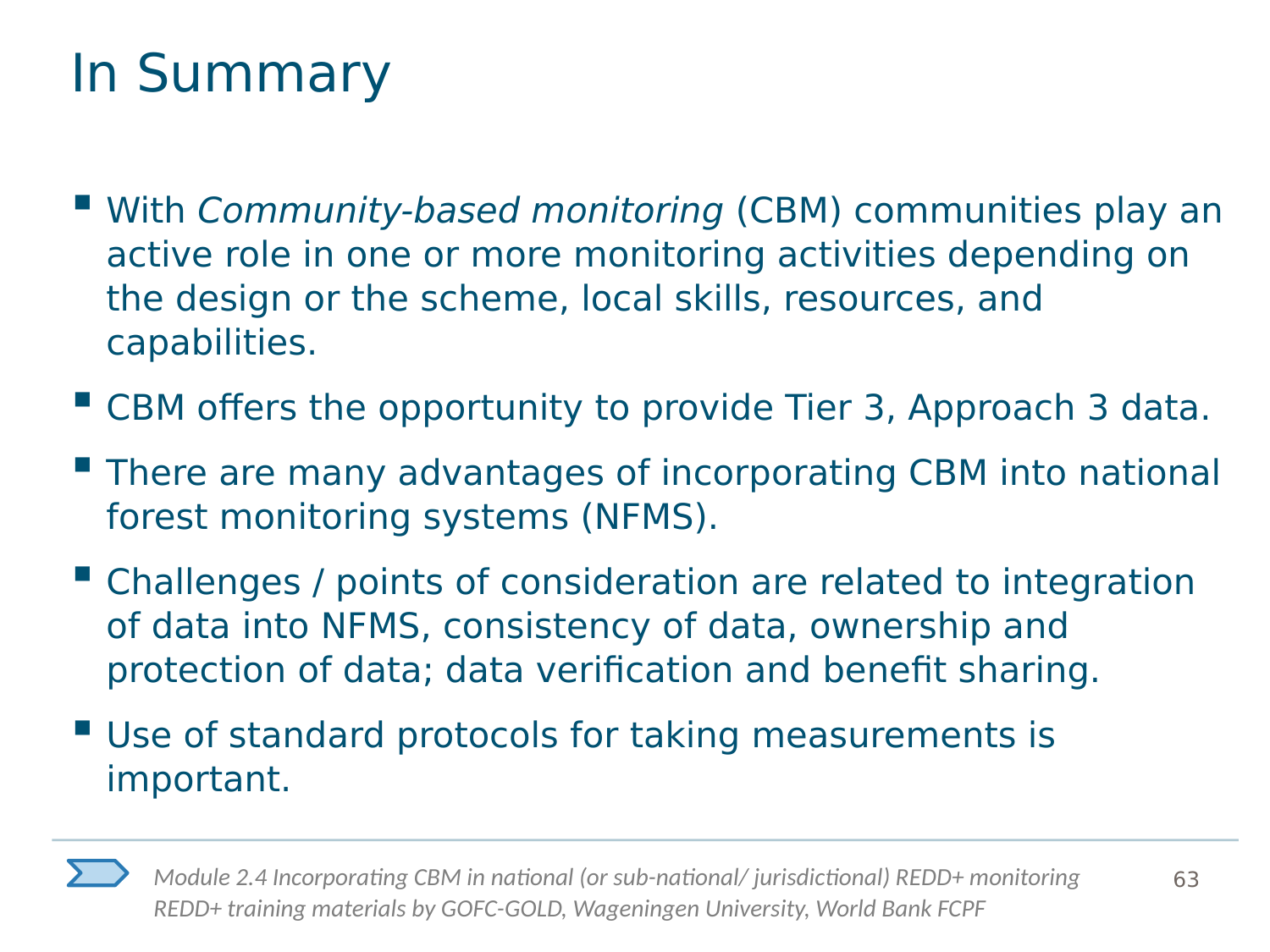

# In Summary
With Community-based monitoring (CBM) communities play an active role in one or more monitoring activities depending on the design or the scheme, local skills, resources, and capabilities.
CBM offers the opportunity to provide Tier 3, Approach 3 data.
There are many advantages of incorporating CBM into national forest monitoring systems (NFMS).
Challenges / points of consideration are related to integration of data into NFMS, consistency of data, ownership and protection of data; data verification and benefit sharing.
Use of standard protocols for taking measurements is important.